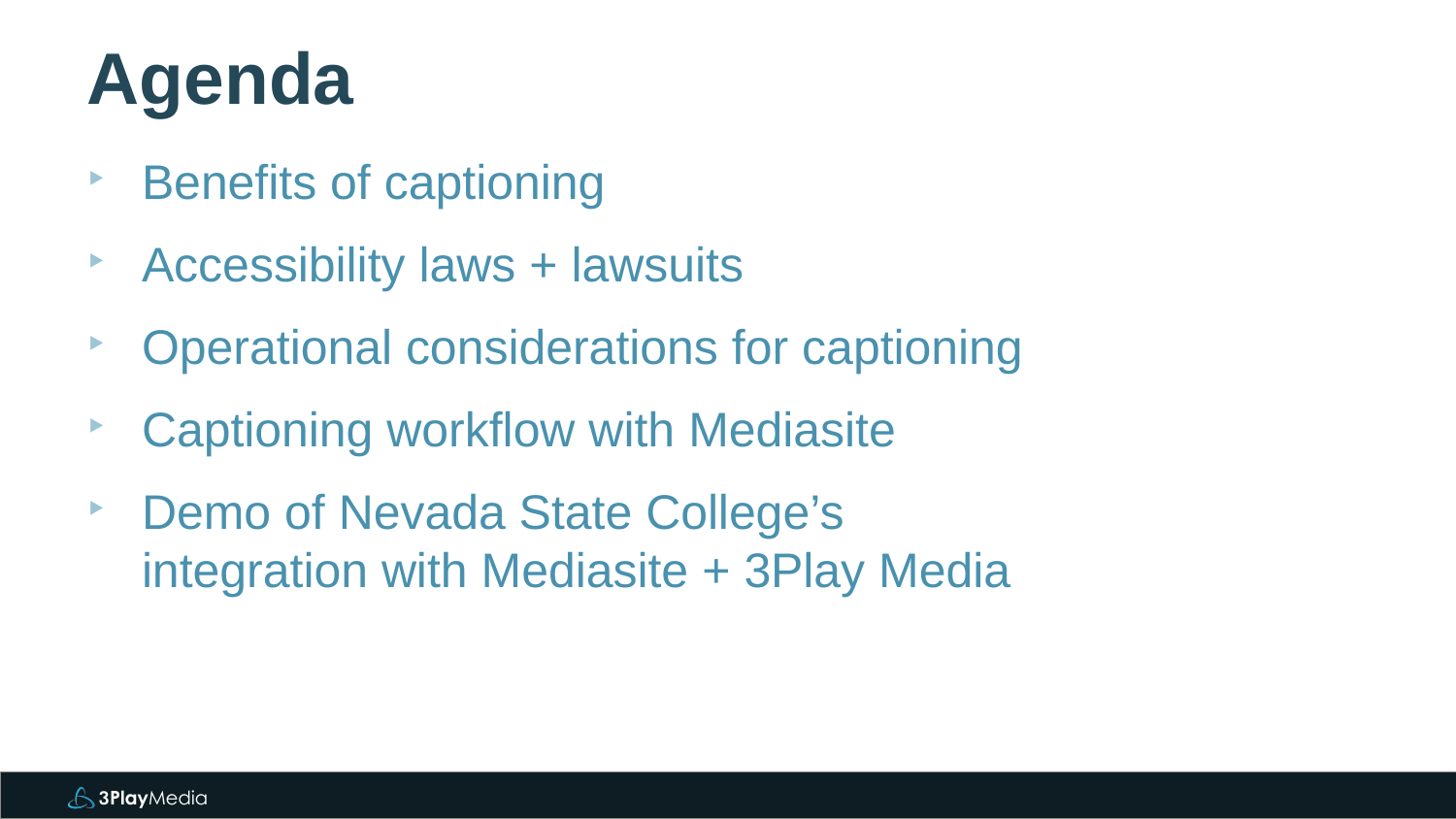

# Agenda
Benefits of captioning
Accessibility laws + lawsuits
Operational considerations for captioning
Captioning workflow with Mediasite
Demo of Nevada State College’s integration with Mediasite + 3Play Media